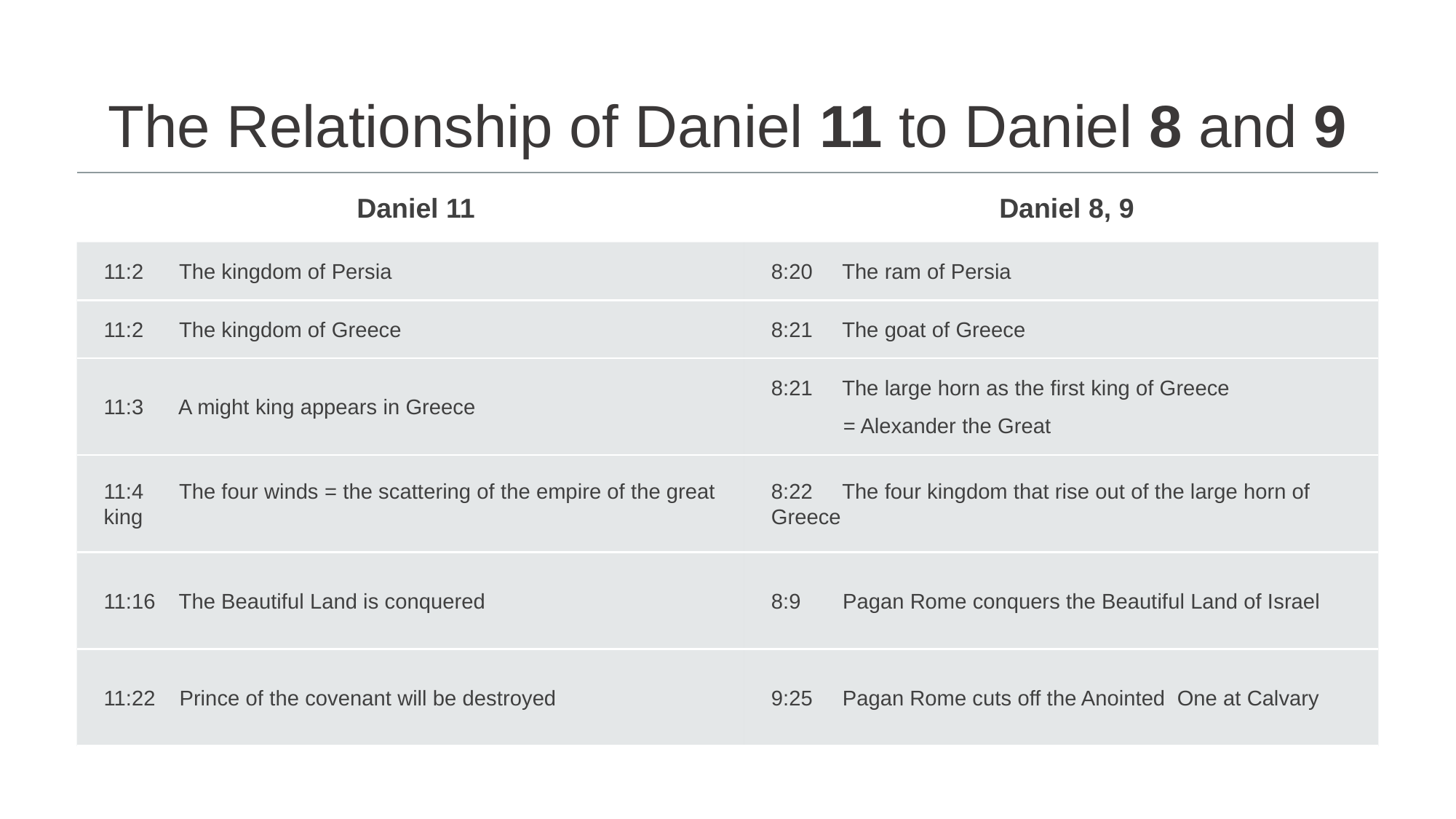

# The Relationship of Daniel 11 to Daniel 8 and 9
| Daniel 11 | Daniel 8, 9 |
| --- | --- |
| 11:2 The kingdom of Persia | 8:20 The ram of Persia |
| 11:2 The kingdom of Greece | 8:21 The goat of Greece |
| 11:3 A might king appears in Greece | 8:21 The large horn as the first king of Greece = Alexander the Great |
| 11:4 The four winds = the scattering of the empire of the great king | 8:22 The four kingdom that rise out of the large horn of Greece |
| 11:16 The Beautiful Land is conquered | 8:9 Pagan Rome conquers the Beautiful Land of Israel |
| 11:22 Prince of the covenant will be destroyed | 9:25 Pagan Rome cuts off the Anointed One at Calvary |